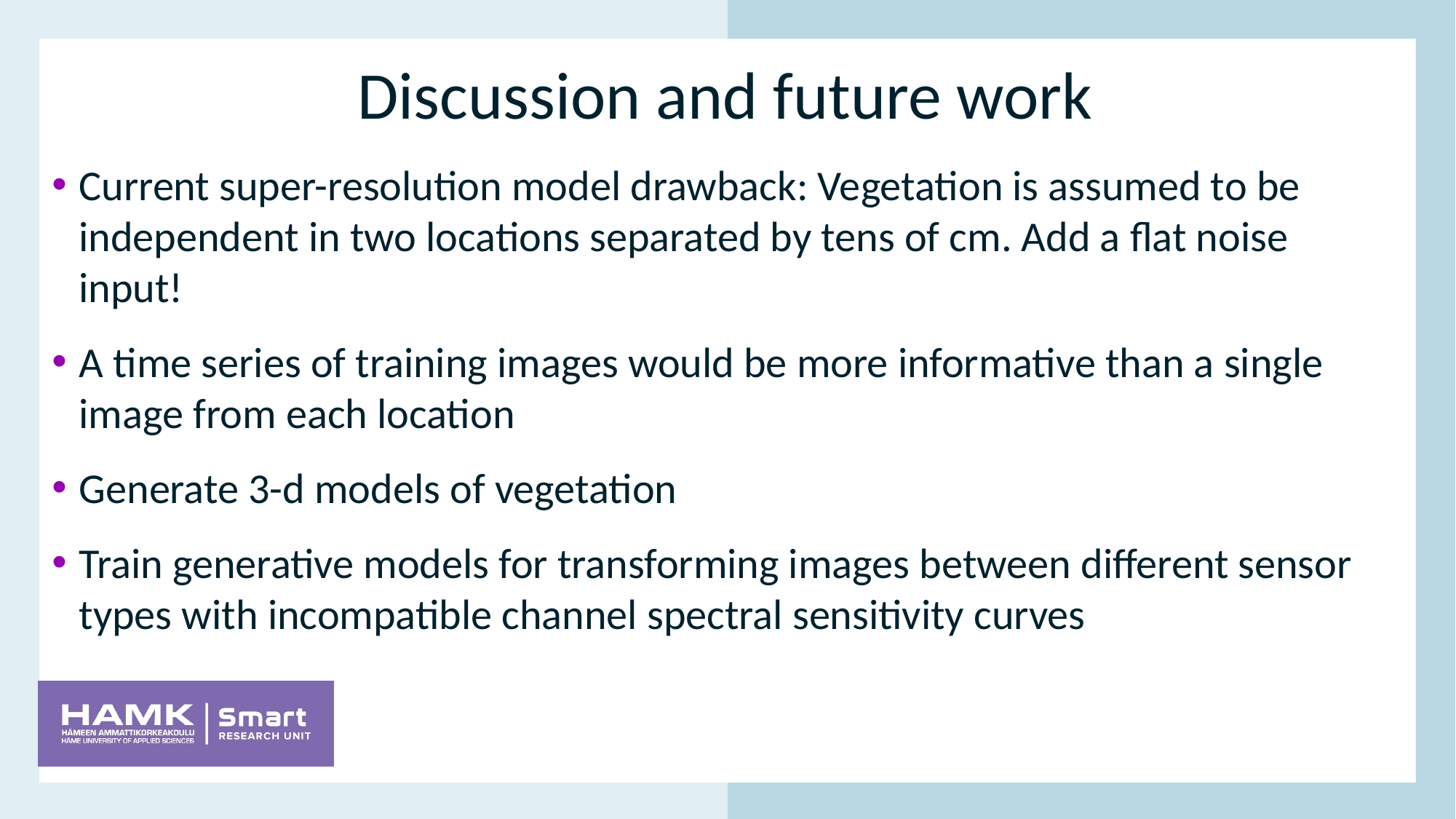

# Discussion and future work
Current super-resolution model drawback: Vegetation is assumed to be independent in two locations separated by tens of cm. Add a flat noise input!
A time series of training images would be more informative than a single image from each location
Generate 3-d models of vegetation
Train generative models for transforming images between different sensor types with incompatible channel spectral sensitivity curves